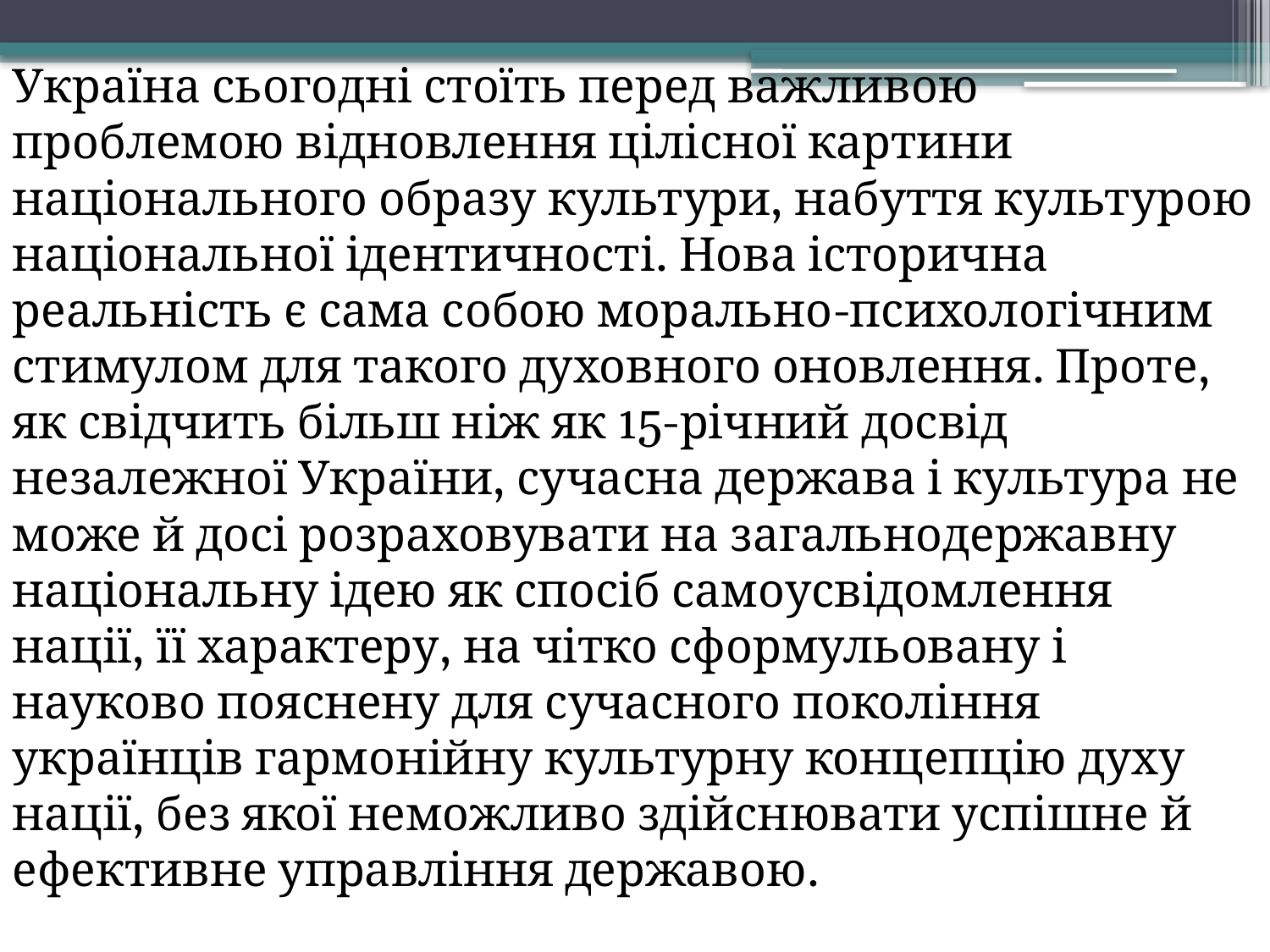

Україна сьогодні стоїть перед важливою проблемою відновлення цілісної картини національного образу культури, набуття культурою національної ідентичності. Нова історична реальність є сама собою морально-психологічним стимулом для такого духовного оновлення. Проте, як свідчить більш ніж як 15-річний досвід незалежної України, сучасна держава і культура не може й досі розраховувати на загальнодержавну національну ідею як спосіб самоусвідомлення нації, її характеру, на чітко сформульовану і науково пояснену для сучасного покоління українців гармонійну культурну концепцію духу нації, без якої неможливо здійснювати успішне й ефективне управління державою.